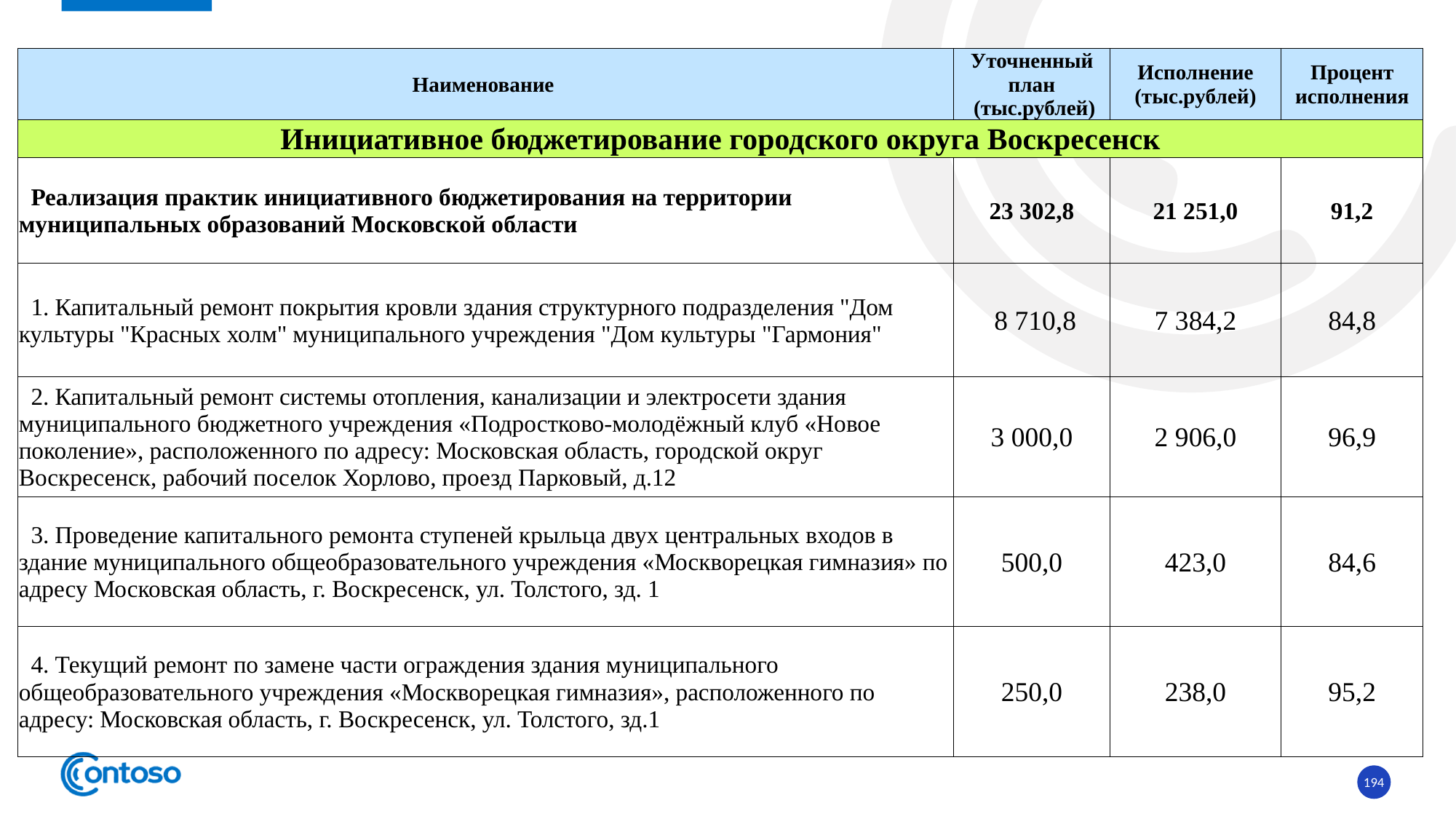

| Наименование | Уточненный план (тыс.рублей) | Исполнение (тыс.рублей) | Процент исполнения |
| --- | --- | --- | --- |
| Инициативное бюджетирование городского округа Воскресенск |  |  |  |
| Реализация практик инициативного бюджетирования на территории муниципальных образований Московской области | 23 302,8 | 21 251,0 | 91,2 |
| 1. Капитальный ремонт покрытия кровли здания структурного подразделения "Дом культуры "Красных холм" муниципального учреждения "Дом культуры "Гармония" | 8 710,8 | 7 384,2 | 84,8 |
| 2. Капитальный ремонт системы отопления, канализации и электросети здания муниципального бюджетного учреждения «Подростково-молодёжный клуб «Новое поколение», расположенного по адресу: Московская область, городской округ Воскресенск, рабочий поселок Хорлово, проезд Парковый, д.12 | 3 000,0 | 2 906,0 | 96,9 |
| 3. Проведение капитального ремонта ступеней крыльца двух центральных входов в здание муниципального общеобразовательного учреждения «Москворецкая гимназия» по адресу Московская область, г. Воскресенск, ул. Толстого, зд. 1 | 500,0 | 423,0 | 84,6 |
| 4. Текущий ремонт по замене части ограждения здания муниципального общеобразовательного учреждения «Москворецкая гимназия», расположенного по адресу: Московская область, г. Воскресенск, ул. Толстого, зд.1 | 250,0 | 238,0 | 95,2 |
194